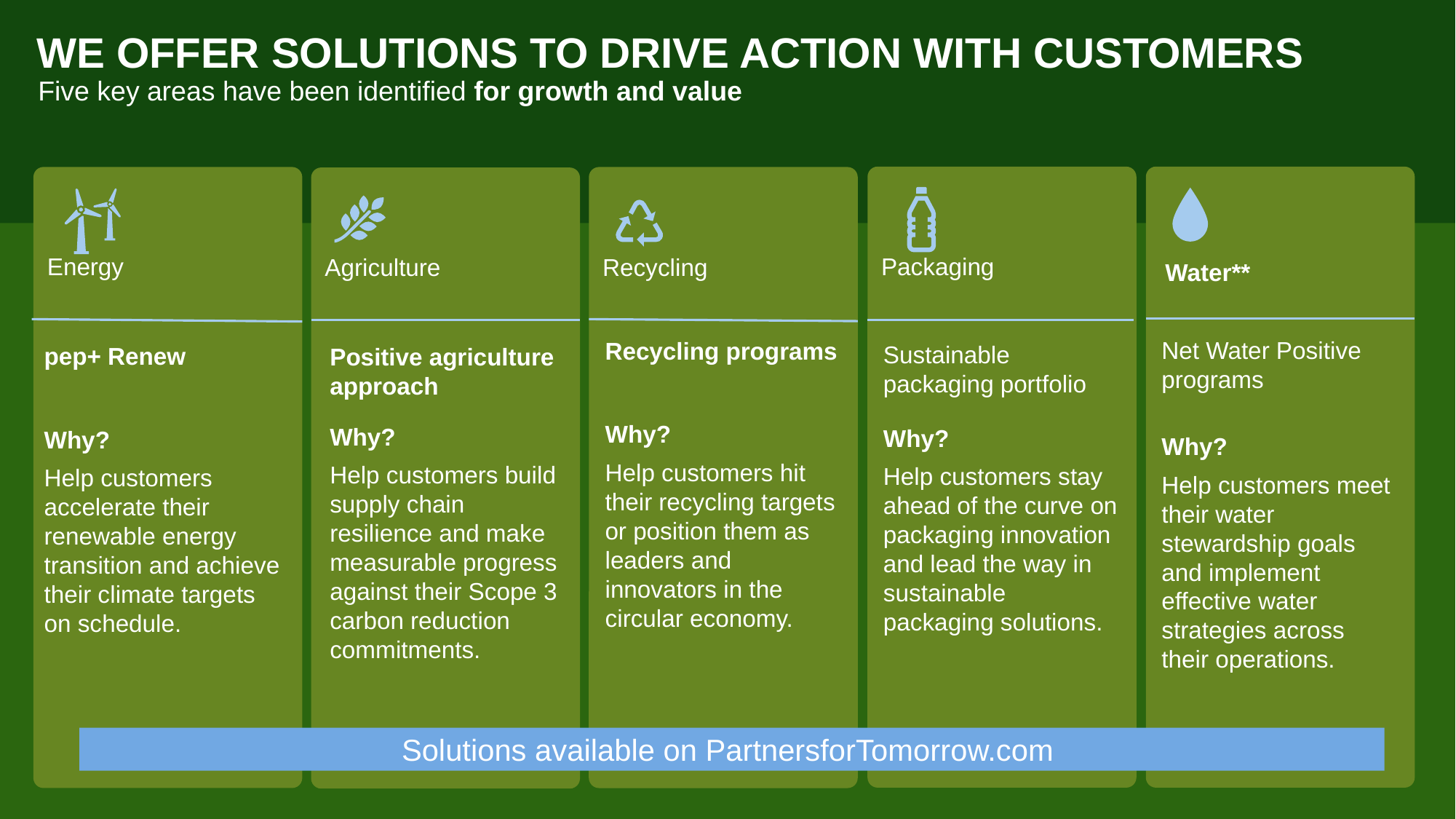

# WE OFFER SOLUTIONS to drive ACTION with customers
Five key areas have been identified for growth and value

Packaging

Water**

Energy

Recycling

Agriculture

Sustainable packaging portfolio

Why?
Help customers stay ahead of the curve on packaging innovation and lead the way in sustainable packaging solutions.
Net Water Positive programs

Why?
Help customers meet their water stewardship goals and implement effective water strategies across their operations.
pep+ Renew

Why?
Help customers accelerate their renewable energy transition and achieve their climate targets on schedule.
Recycling programs

Why?
Help customers hit their recycling targets or position them as leaders and innovators in the circular economy.
Positive agriculture approach

Why?
Help customers build supply chain resilience and make measurable progress against their Scope 3 carbon reduction commitments.
Solutions available on PartnersforTomorrow.com